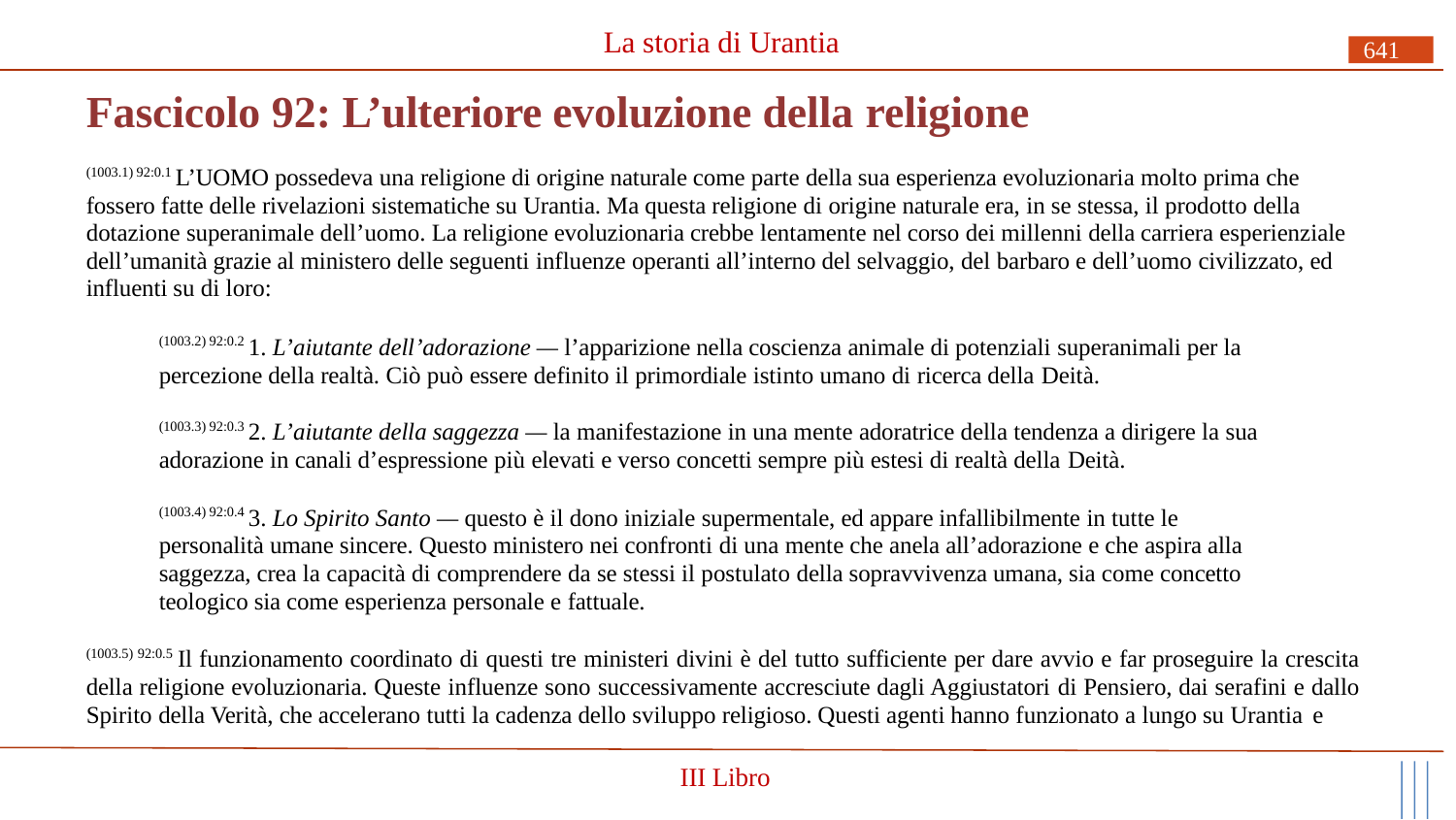

# La storia di Urantia
641

Fascicolo 92: L’ulteriore evoluzione della religione
(1003.1) 92:0.1 L’UOMO possedeva una religione di origine naturale come parte della sua esperienza evoluzionaria molto prima che  fossero fatte delle rivelazioni sistematiche su Urantia. Ma questa religione di origine naturale era, in se stessa, il prodotto della  dotazione superanimale dell’uomo. La religione evoluzionaria crebbe lentamente nel corso dei millenni della carriera esperienziale  dell’umanità grazie al ministero delle seguenti influenze operanti all’interno del selvaggio, del barbaro e dell’uomo civilizzato, ed  influenti su di loro:

(1003.2) 92:0.2 1. L’aiutante dell’adorazione — l’apparizione nella coscienza animale di potenziali superanimali per la  percezione della realtà. Ciò può essere definito il primordiale istinto umano di ricerca della Deità.

(1003.3) 92:0.3 2. L’aiutante della saggezza — la manifestazione in una mente adoratrice della tendenza a dirigere la sua  adorazione in canali d’espressione più elevati e verso concetti sempre più estesi di realtà della Deità.

(1003.4) 92:0.4 3. Lo Spirito Santo — questo è il dono iniziale supermentale, ed appare infallibilmente in tutte le  personalità umane sincere. Questo ministero nei confronti di una mente che anela all’adorazione e che aspira alla  saggezza, crea la capacità di comprendere da se stessi il postulato della sopravvivenza umana, sia come concetto  teologico sia come esperienza personale e fattuale.

(1003.5) 92:0.5 Il funzionamento coordinato di questi tre ministeri divini è del tutto sufficiente per dare avvio e far proseguire la crescita  della religione evoluzionaria. Queste influenze sono successivamente accresciute dagli Aggiustatori di Pensiero, dai serafini e dallo  Spirito della Verità, che accelerano tutti la cadenza dello sviluppo religioso. Questi agenti hanno funzionato a lungo su Urantia e

III Libro